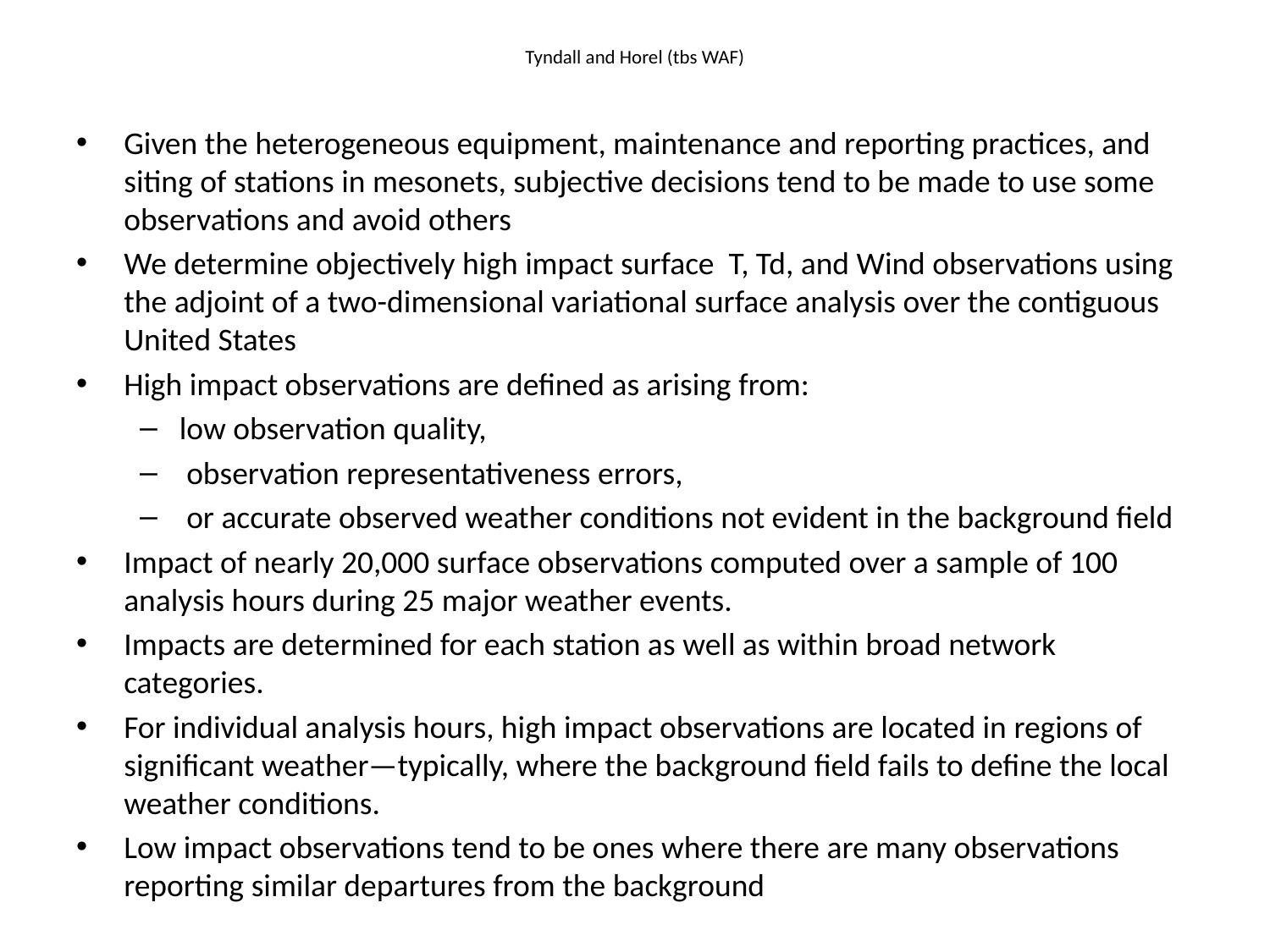

# Tyndall and Horel (tbs WAF)
Given the heterogeneous equipment, maintenance and reporting practices, and siting of stations in mesonets, subjective decisions tend to be made to use some observations and avoid others
We determine objectively high impact surface  T, Td, and Wind observations using the adjoint of a two-dimensional variational surface analysis over the contiguous United States
High impact observations are defined as arising from:
low observation quality,
 observation representativeness errors,
 or accurate observed weather conditions not evident in the background field
Impact of nearly 20,000 surface observations computed over a sample of 100 analysis hours during 25 major weather events.
Impacts are determined for each station as well as within broad network categories.
For individual analysis hours, high impact observations are located in regions of significant weather—typically, where the background field fails to define the local weather conditions.
Low impact observations tend to be ones where there are many observations reporting similar departures from the background